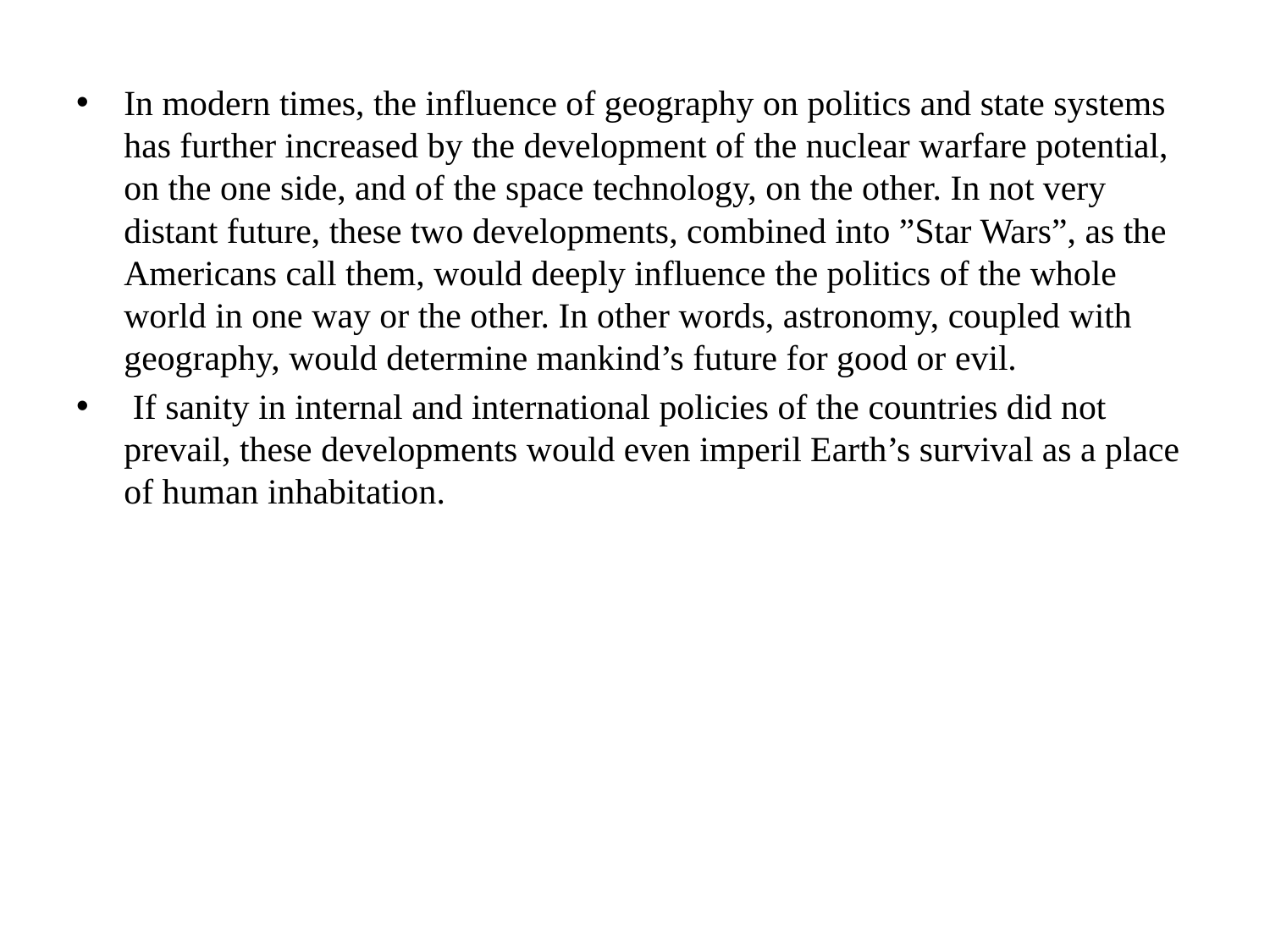

In modern times, the influence of geography on politics and state systems has further increased by the development of the nuclear warfare potential, on the one side, and of the space technology, on the other. In not very distant future, these two developments, combined into ”Star Wars”, as the Americans call them, would deeply influence the politics of the whole world in one way or the other. In other words, astronomy, coupled with geography, would determine mankind’s future for good or evil.
 If sanity in internal and international policies of the countries did not prevail, these developments would even imperil Earth’s survival as a place of human inhabitation.